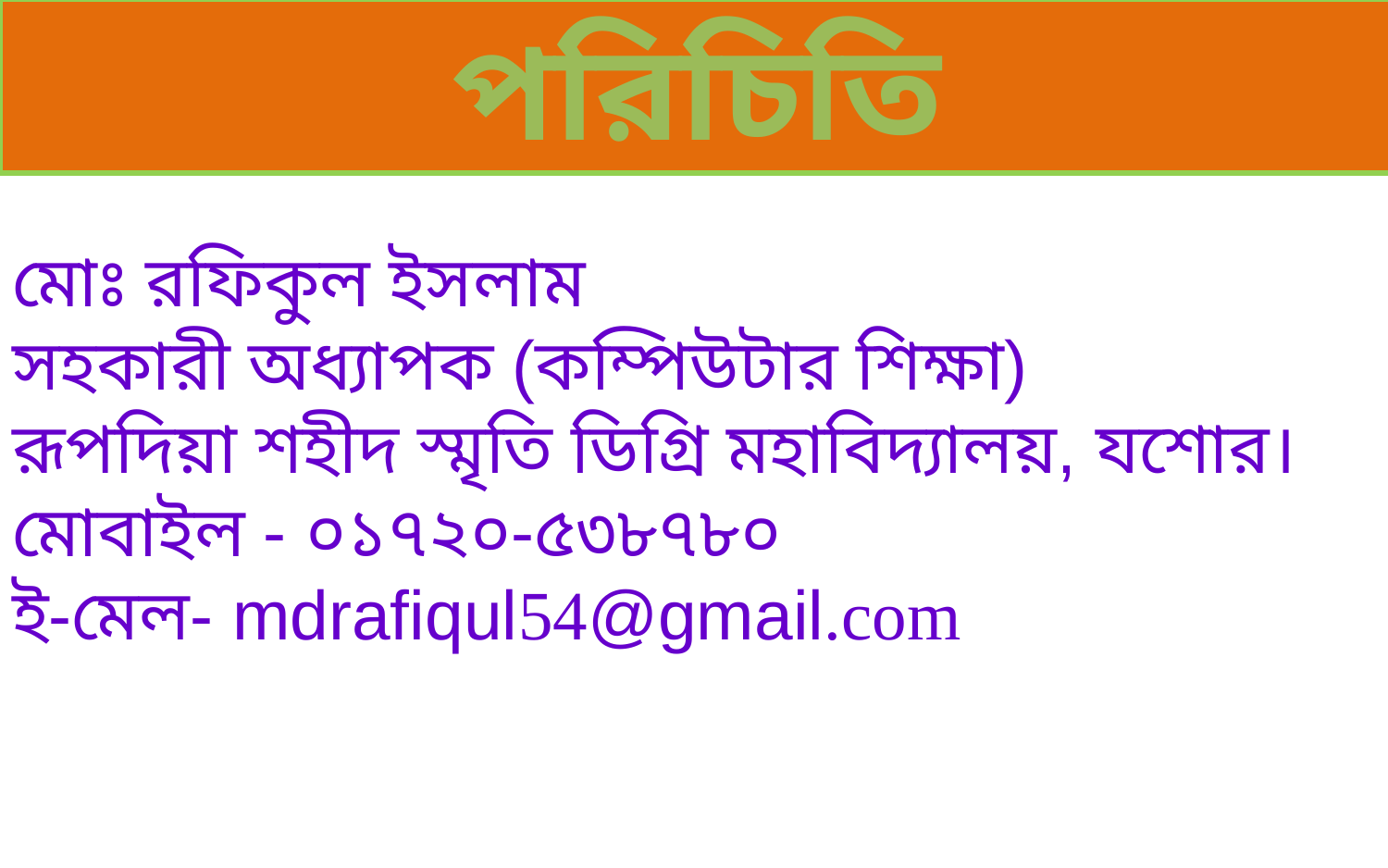

পরিচিতি
মোঃ রফিকুল ইসলাম
সহকারী অধ্যাপক (কম্পিউটার শিক্ষা)
রূপদিয়া শহীদ স্মৃতি ডিগ্রি মহাবিদ্যালয়, যশোর।
মোবাইল - ০১৭২০-৫৩৮৭৮০
ই-মেল- mdrafiqul54@gmail.com